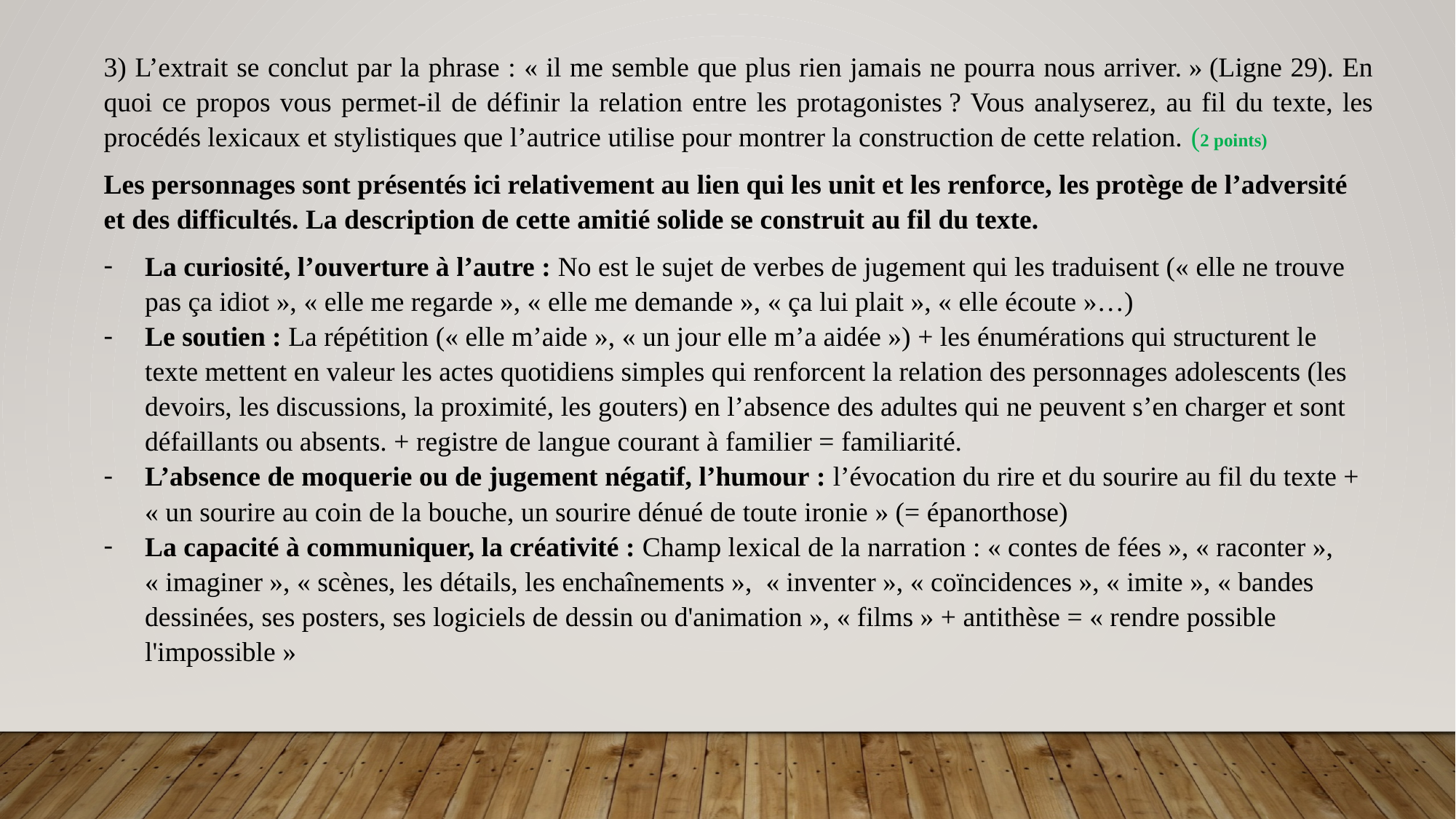

3) L’extrait se conclut par la phrase : « il me semble que plus rien jamais ne pourra nous arriver. » (Ligne 29). En quoi ce propos vous permet-il de définir la relation entre les protagonistes ? Vous analyserez, au fil du texte, les procédés lexicaux et stylistiques que l’autrice utilise pour montrer la construction de cette relation. (2 points)
Les personnages sont présentés ici relativement au lien qui les unit et les renforce, les protège de l’adversité et des difficultés. La description de cette amitié solide se construit au fil du texte.
La curiosité, l’ouverture à l’autre : No est le sujet de verbes de jugement qui les traduisent (« elle ne trouve pas ça idiot », « elle me regarde », « elle me demande », « ça lui plait », « elle écoute »…)
Le soutien : La répétition (« elle m’aide », « un jour elle m’a aidée ») + les énumérations qui structurent le texte mettent en valeur les actes quotidiens simples qui renforcent la relation des personnages adolescents (les devoirs, les discussions, la proximité, les gouters) en l’absence des adultes qui ne peuvent s’en charger et sont défaillants ou absents. + registre de langue courant à familier = familiarité.
L’absence de moquerie ou de jugement négatif, l’humour : l’évocation du rire et du sourire au fil du texte + « un sourire au coin de la bouche, un sourire dénué de toute ironie » (= épanorthose)
La capacité à communiquer, la créativité : Champ lexical de la narration : « contes de fées », « raconter », « imaginer », « scènes, les détails, les enchaînements »,  « inventer », « coïncidences », « imite », « bandes dessinées, ses posters, ses logiciels de dessin ou d'animation », « films » + antithèse = « rendre possible l'impossible »